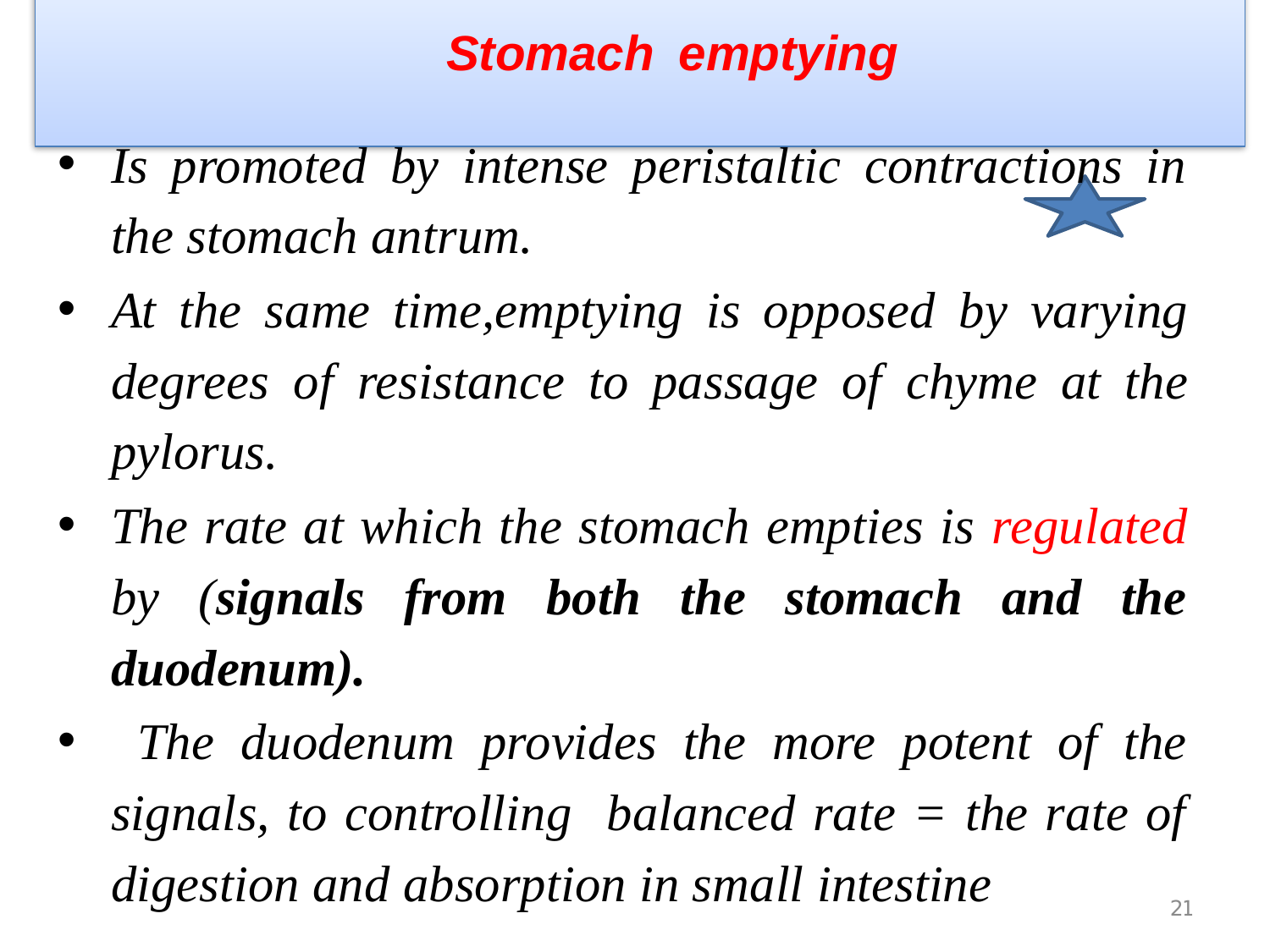

# Stomach emptying
Is promoted by intense peristaltic contractions in the stomach antrum.
At the same time,emptying is opposed by varying degrees of resistance to passage of chyme at the pylorus.
The rate at which the stomach empties is regulated by (signals from both the stomach and the duodenum).
 The duodenum provides the more potent of the signals, to controlling  balanced rate = the rate of digestion and absorption in small intestine

21